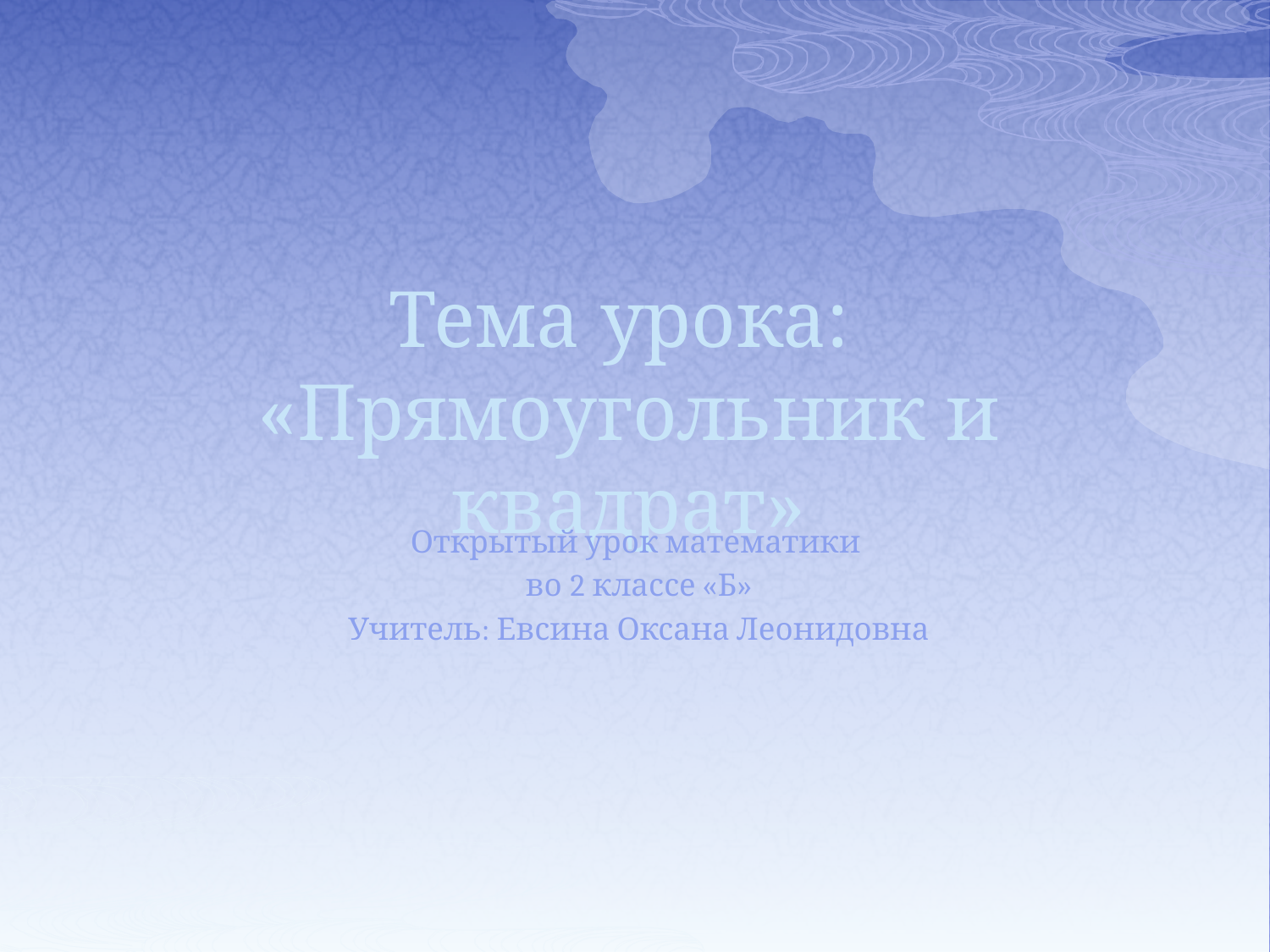

# Тема урока: «Прямоугольник и квадрат»
Открытый урок математики
во 2 классе «Б»
Учитель: Евсина Оксана Леонидовна